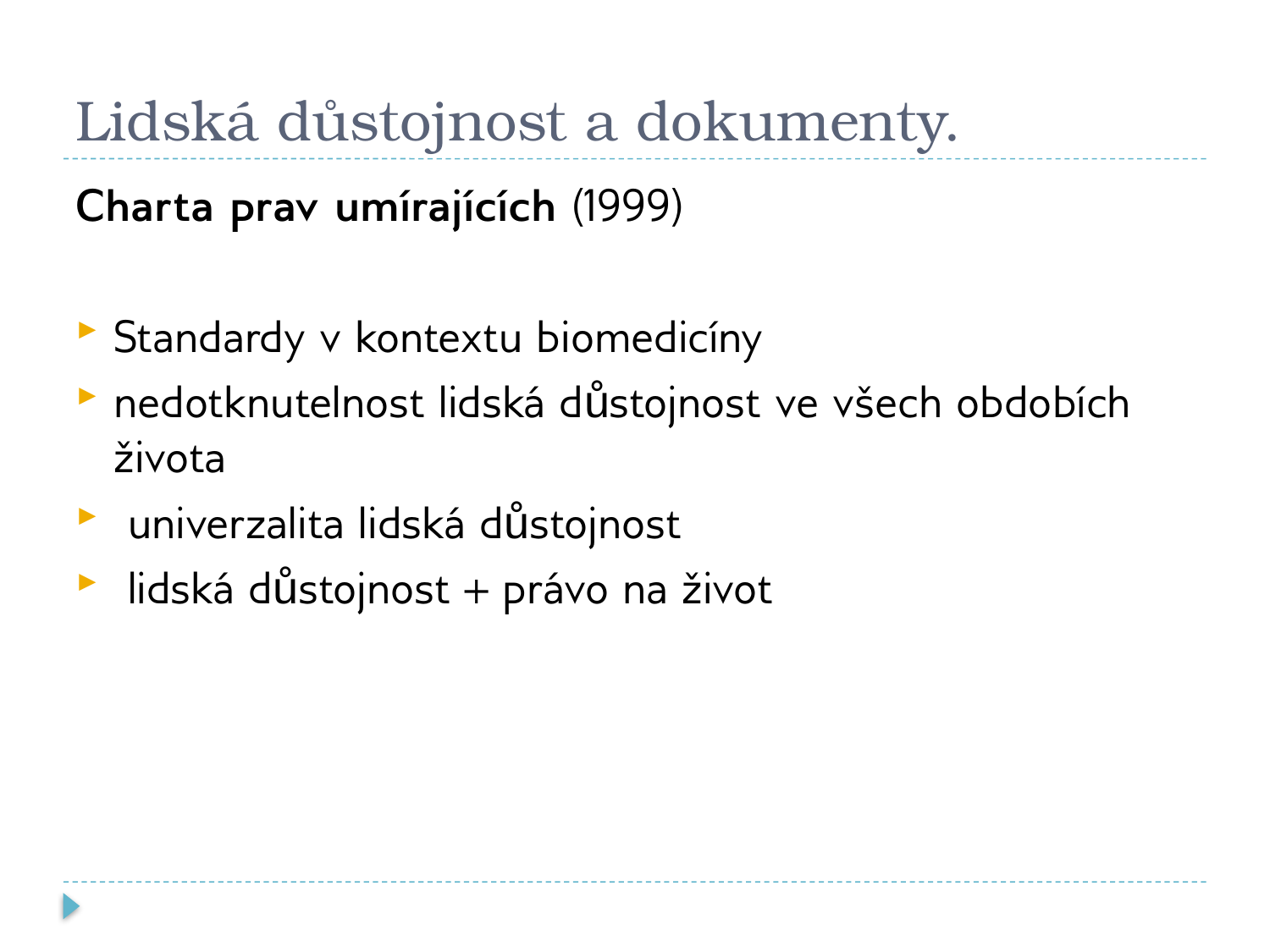

# Lidská důstojnost a dokumenty.
Charta prav umírajících (1999)

Standardy v kontextu biomedicíny
nedotknutelnost lidská důstojnost ve všech obdobích života
 univerzalita lidská důstojnost
 lidská důstojnost + právo na život